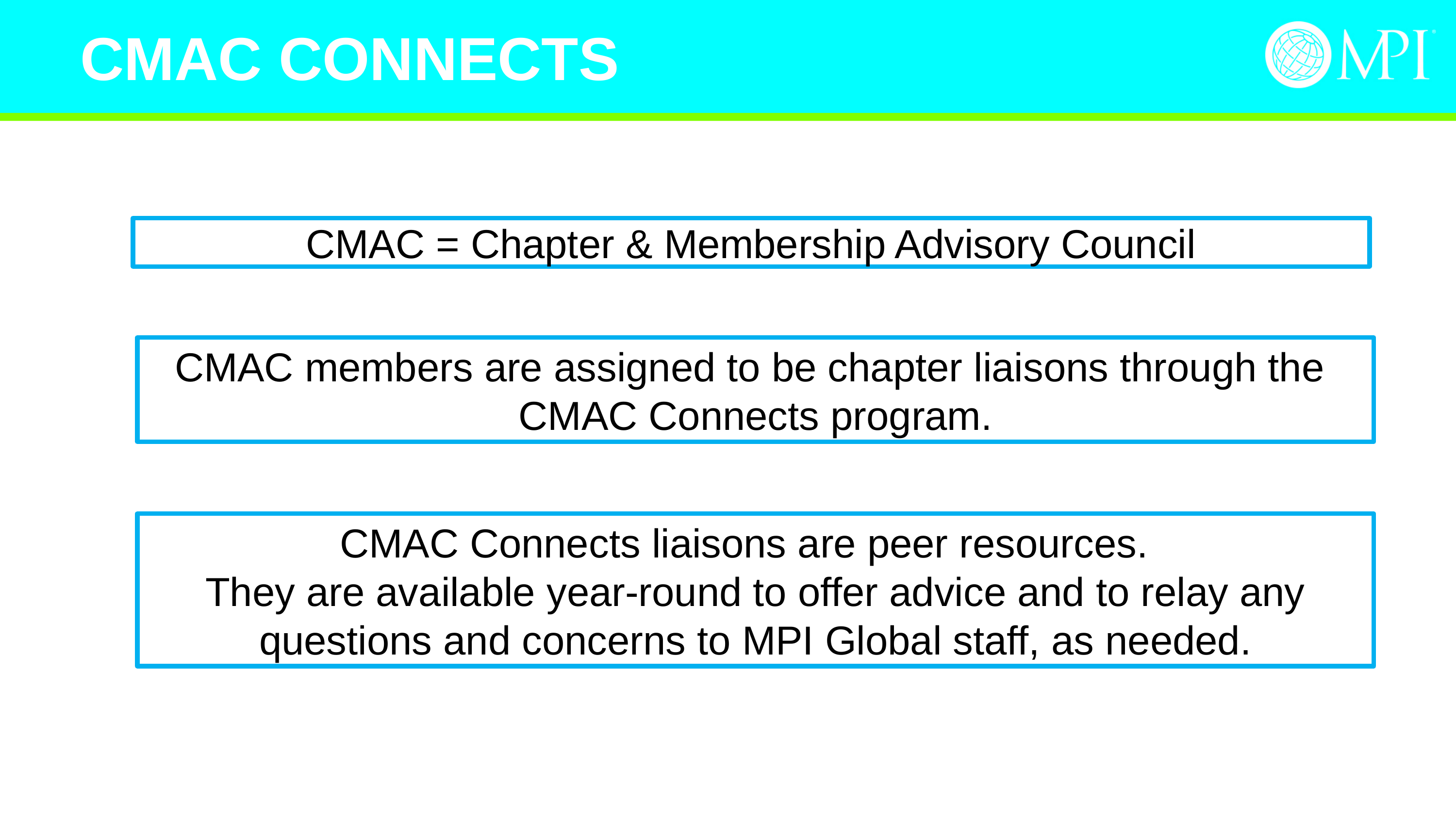

# CMAC Connects
CMAC = Chapter & Membership Advisory Council
CMAC members are assigned to be chapter liaisons through the
CMAC Connects program.
CMAC Connects liaisons are peer resources.
They are available year-round to offer advice and to relay any questions and concerns to MPI Global staff, as needed.